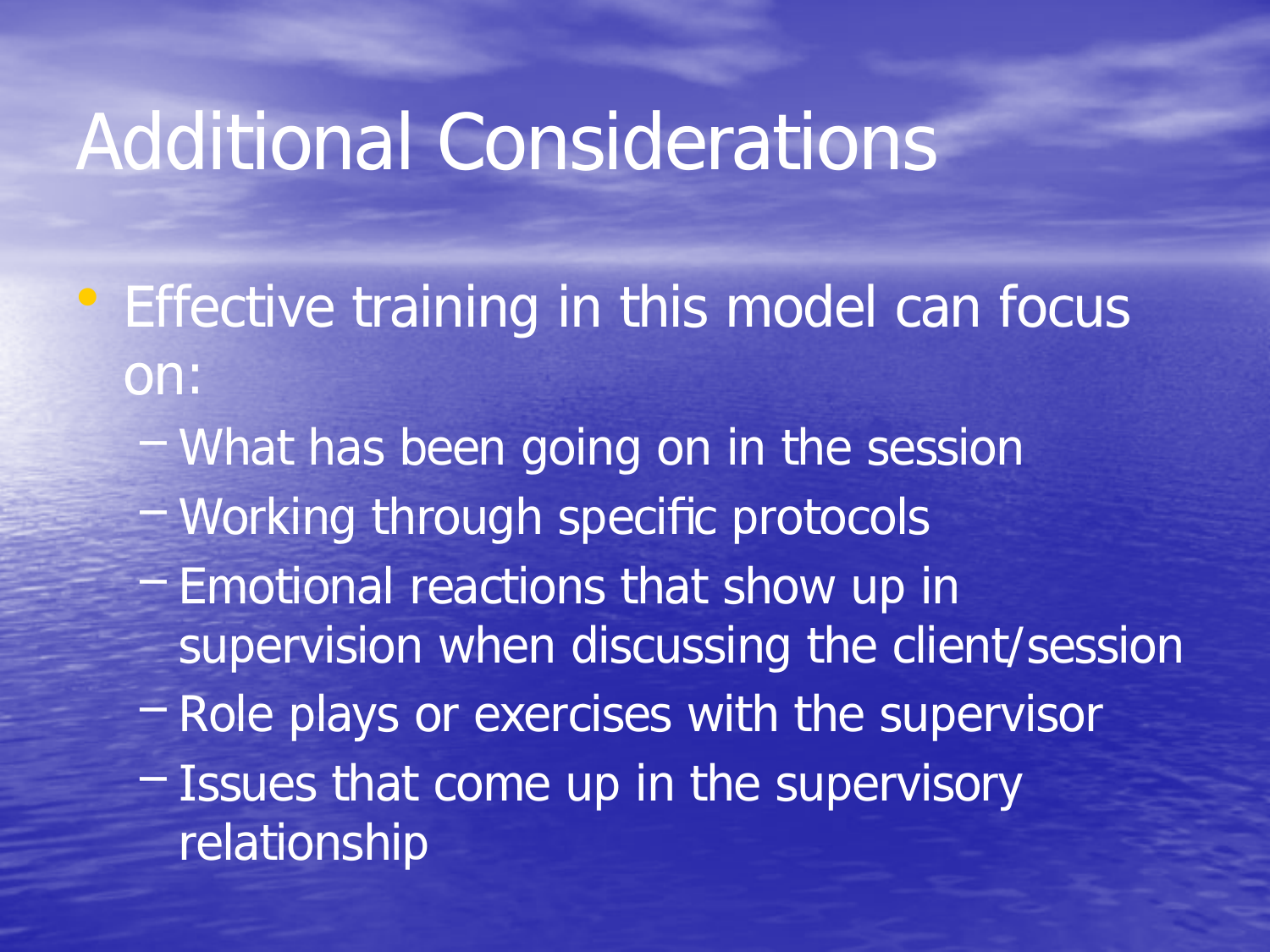

# Additional Considerations
Effective training in this model can focus on:
What has been going on in the session
Working through specific protocols
Emotional reactions that show up in supervision when discussing the client/session
Role plays or exercises with the supervisor
Issues that come up in the supervisory relationship